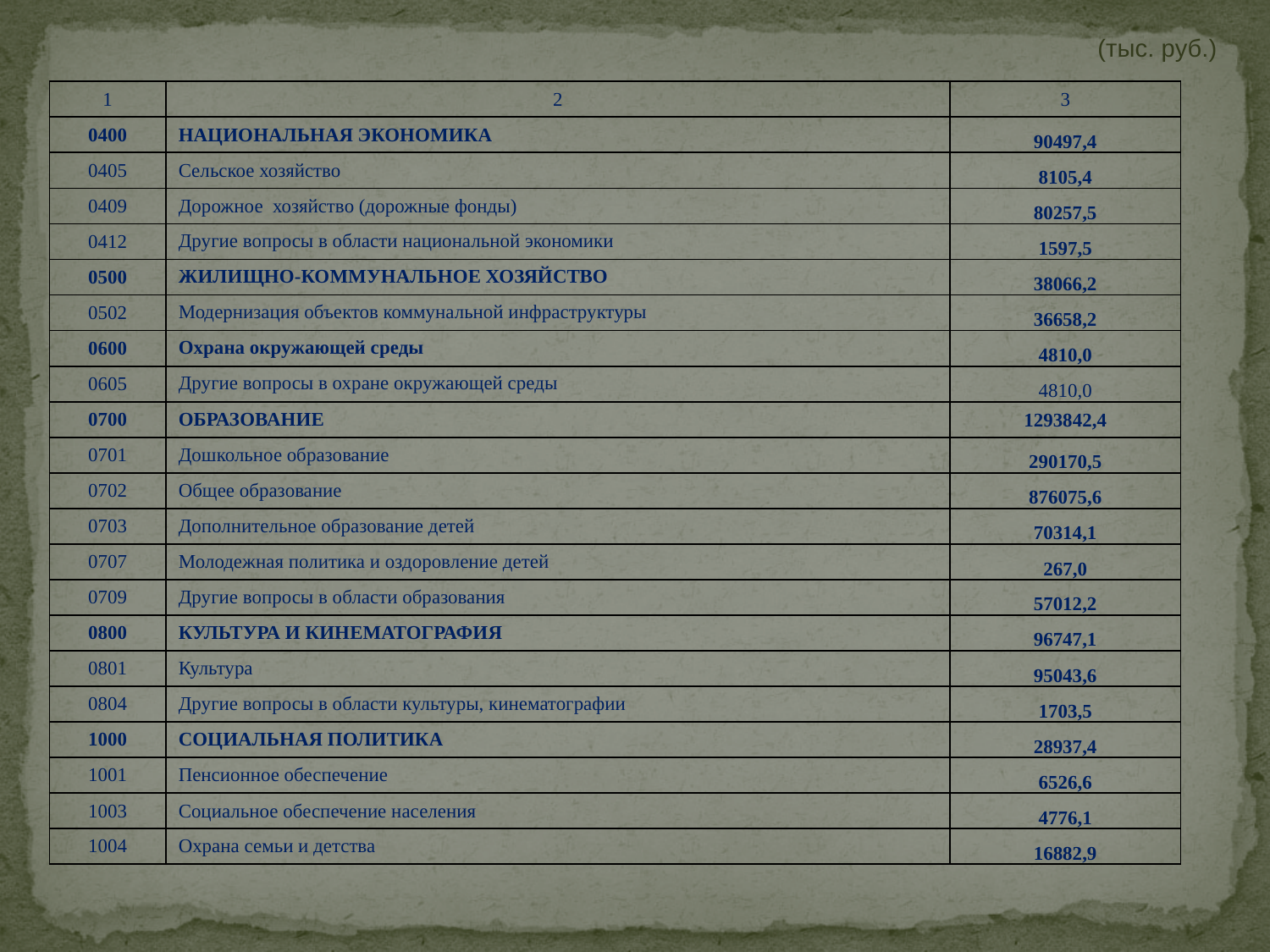

(тыс. руб.)
| 1 | 2 | 3 |
| --- | --- | --- |
| 0400 | НАЦИОНАЛЬНАЯ ЭКОНОМИКА | 90497,4 |
| 0405 | Сельское хозяйство | 8105,4 |
| 0409 | Дорожное хозяйство (дорожные фонды) | 80257,5 |
| 0412 | Другие вопросы в области национальной экономики | 1597,5 |
| 0500 | ЖИЛИЩНО-КОММУНАЛЬНОЕ ХОЗЯЙСТВО | 38066,2 |
| 0502 | Модернизация объектов коммунальной инфраструктуры | 36658,2 |
| 0600 | Охрана окружающей среды | 4810,0 |
| 0605 | Другие вопросы в охране окружающей среды | 4810,0 |
| 0700 | ОБРАЗОВАНИЕ | 1293842,4 |
| 0701 | Дошкольное образование | 290170,5 |
| 0702 | Общее образование | 876075,6 |
| 0703 | Дополнительное образование детей | 70314,1 |
| 0707 | Молодежная политика и оздоровление детей | 267,0 |
| 0709 | Другие вопросы в области образования | 57012,2 |
| 0800 | КУЛЬТУРА И КИНЕМАТОГРАФИЯ | 96747,1 |
| 0801 | Культура | 95043,6 |
| 0804 | Другие вопросы в области культуры, кинематографии | 1703,5 |
| 1000 | СОЦИАЛЬНАЯ ПОЛИТИКА | 28937,4 |
| 1001 | Пенсионное обеспечение | 6526,6 |
| 1003 | Социальное обеспечение населения | 4776,1 |
| 1004 | Охрана семьи и детства | 16882,9 |